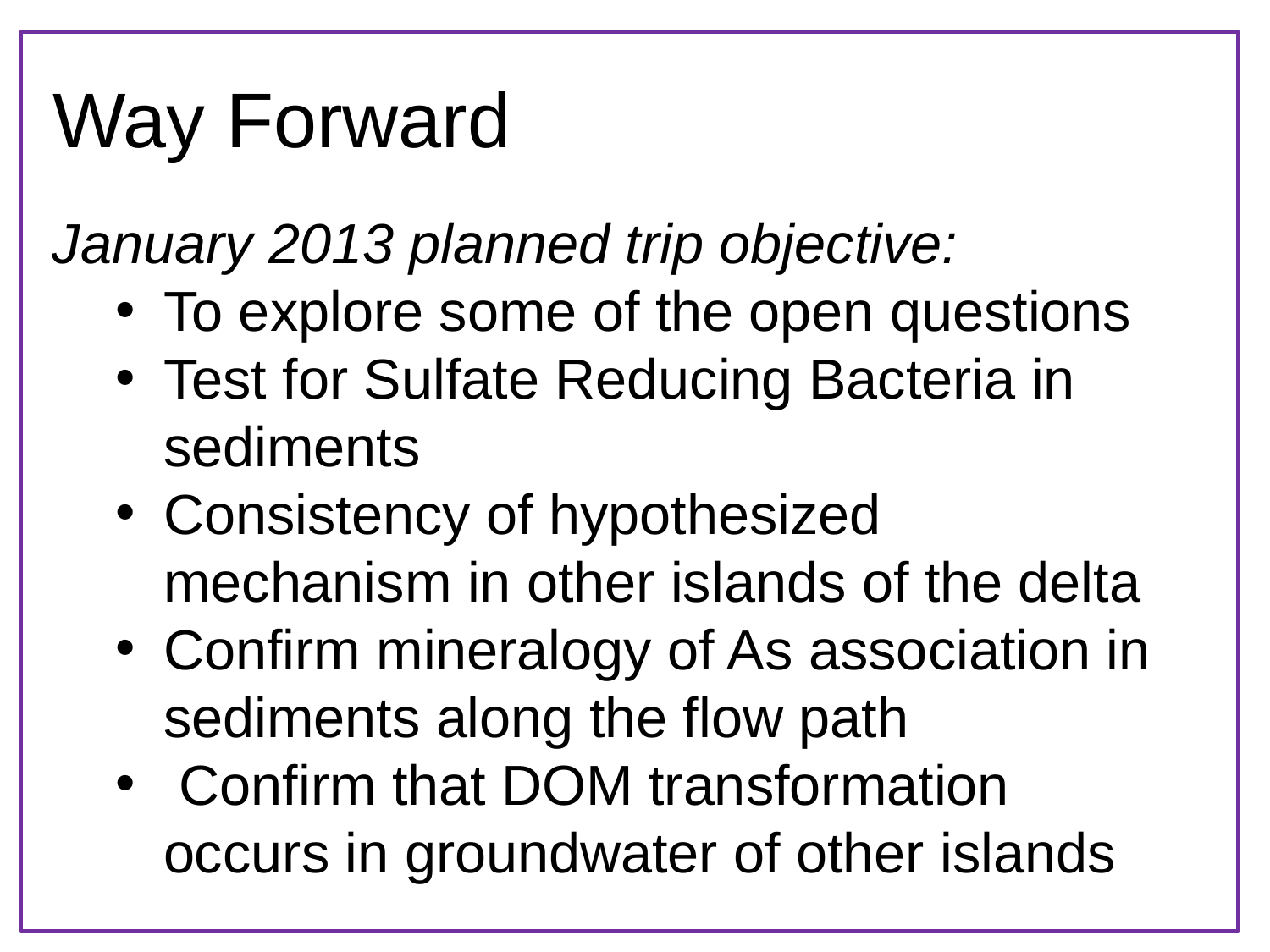

Way Forward

January 2013 planned trip objective:
To explore some of the open questions
Test for Sulfate Reducing Bacteria in sediments
Consistency of hypothesized mechanism in other islands of the delta
Confirm mineralogy of As association in sediments along the flow path
 Confirm that DOM transformation occurs in groundwater of other islands